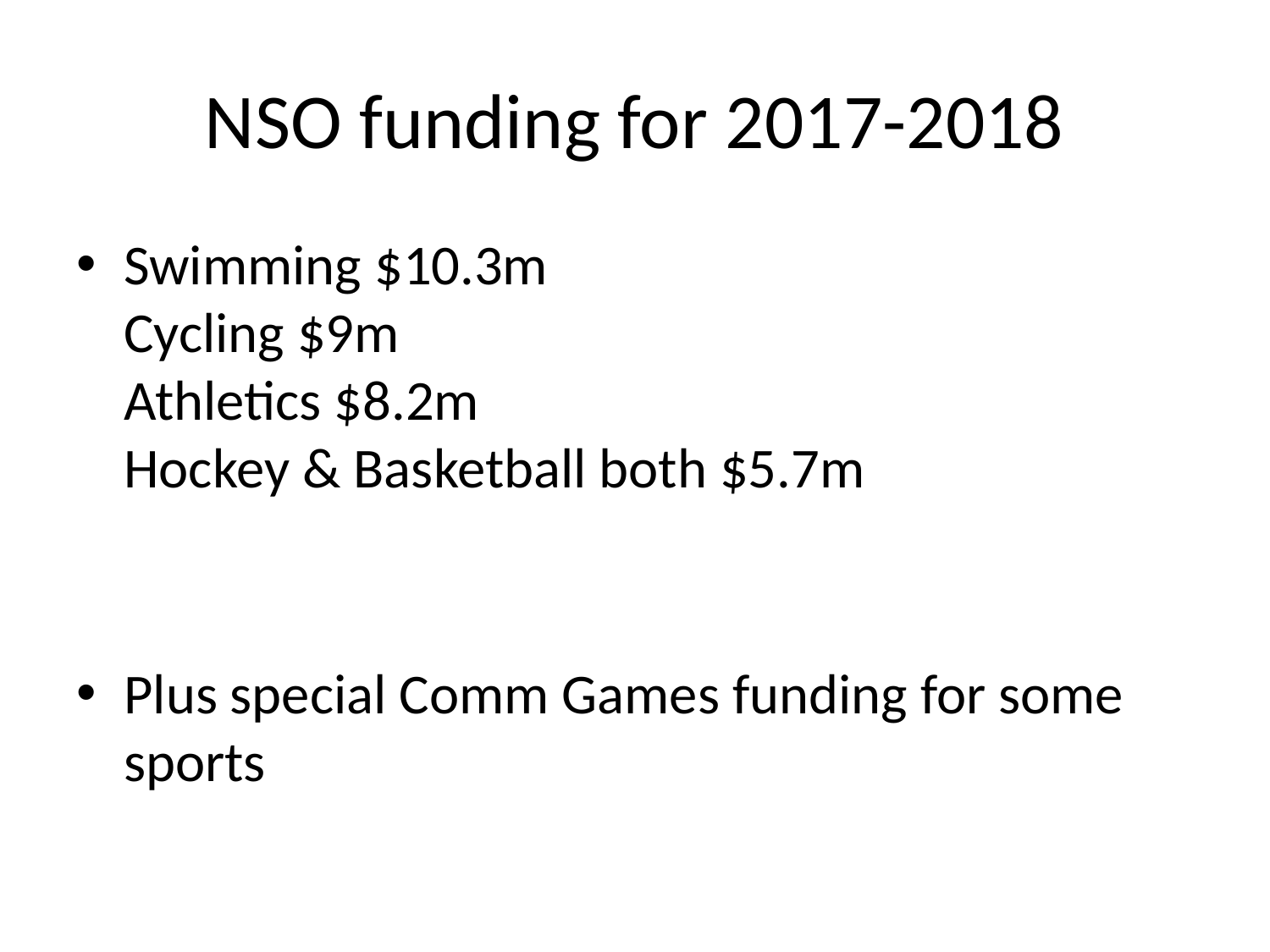

# NSO funding for 2017-2018
Swimming $10.3m
Cycling $9m
Athletics $8.2m
Hockey & Basketball both $5.7m

Plus special Comm Games funding for some sports